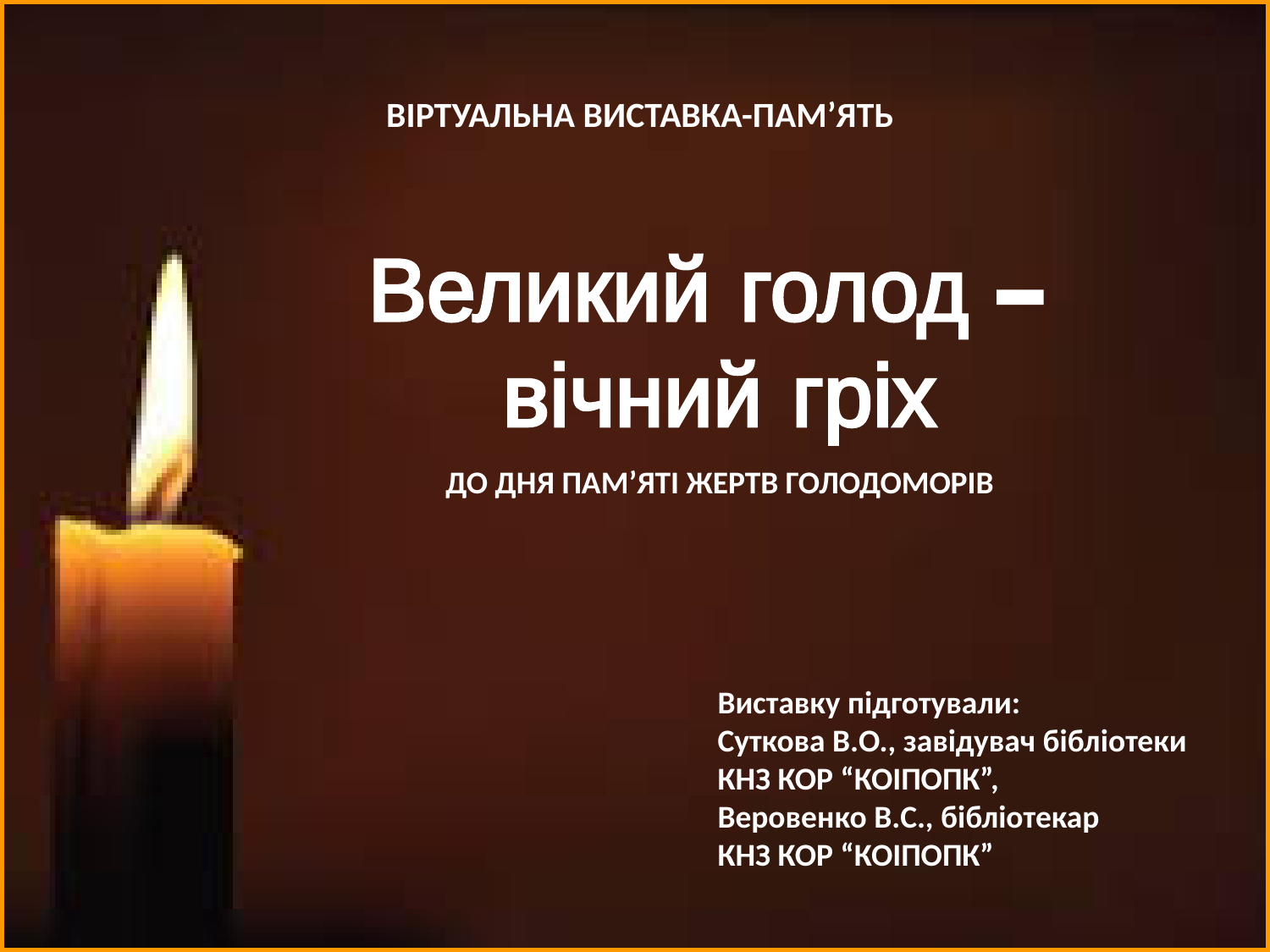

ВІРТУАЛЬНА ВИСТАВКА-ПАМ’ЯТЬ
Великий голод –
вічний гріх
ДО ДНЯ ПАМ’ЯТІ ЖЕРТВ ГОЛОДОМОРІВ
Виставку підготували:
Суткова В.О., завідувач бібліотеки
КНЗ КОР “КОІПОПК”,
Веровенко В.С., бібліотекар
КНЗ КОР “КОІПОПК”